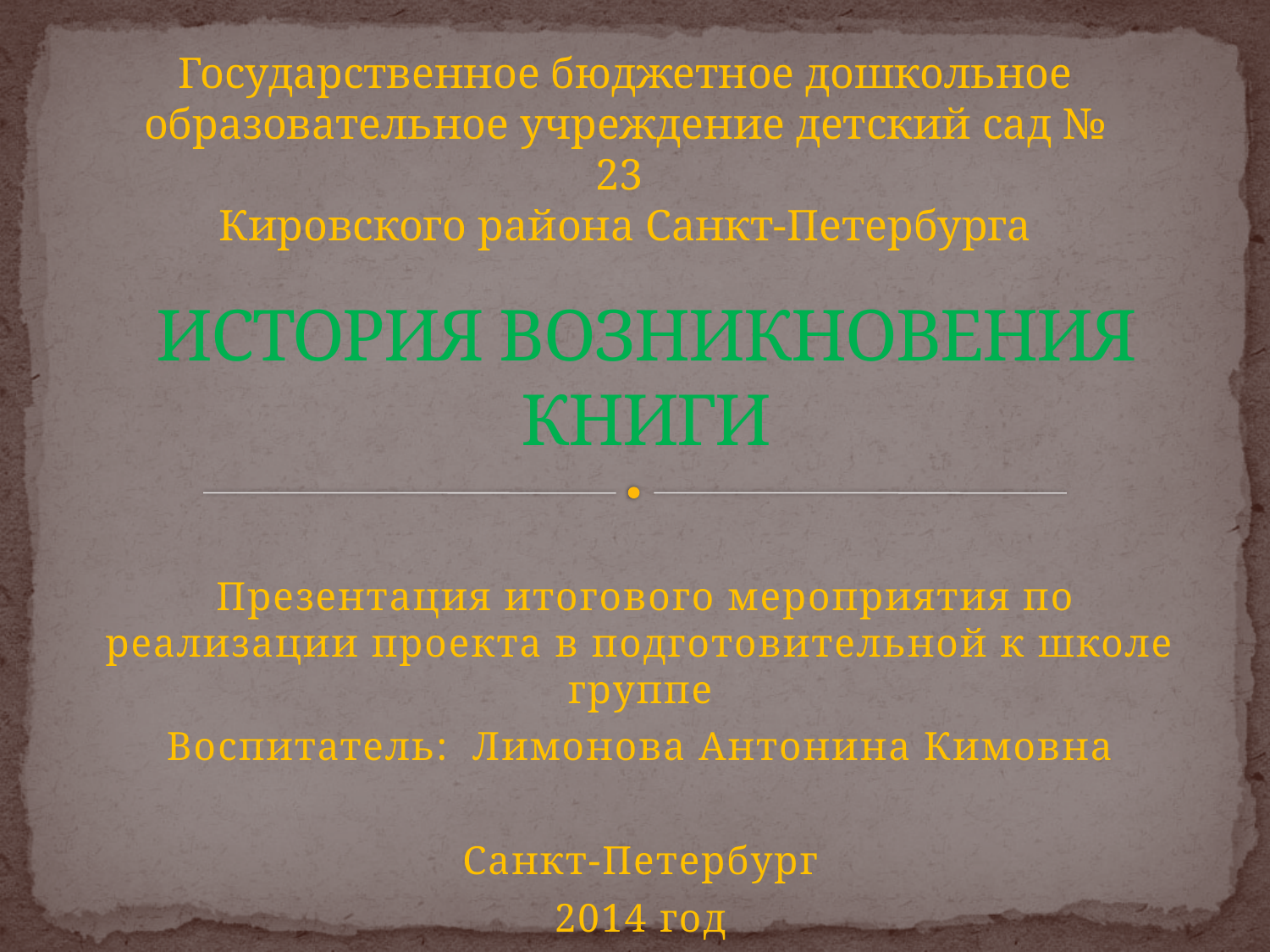

Государственное бюджетное дошкольное образовательное учреждение детский сад № 23
Кировского района Санкт-Петербурга

# ИСТОРИЯ ВОЗНИКНОВЕНИЯ КНИГИ
 Презентация итогового мероприятия по реализации проекта в подготовительной к школе группе
Воспитатель:  Лимонова Антонина Кимовна

Санкт-Петербург
2014 год